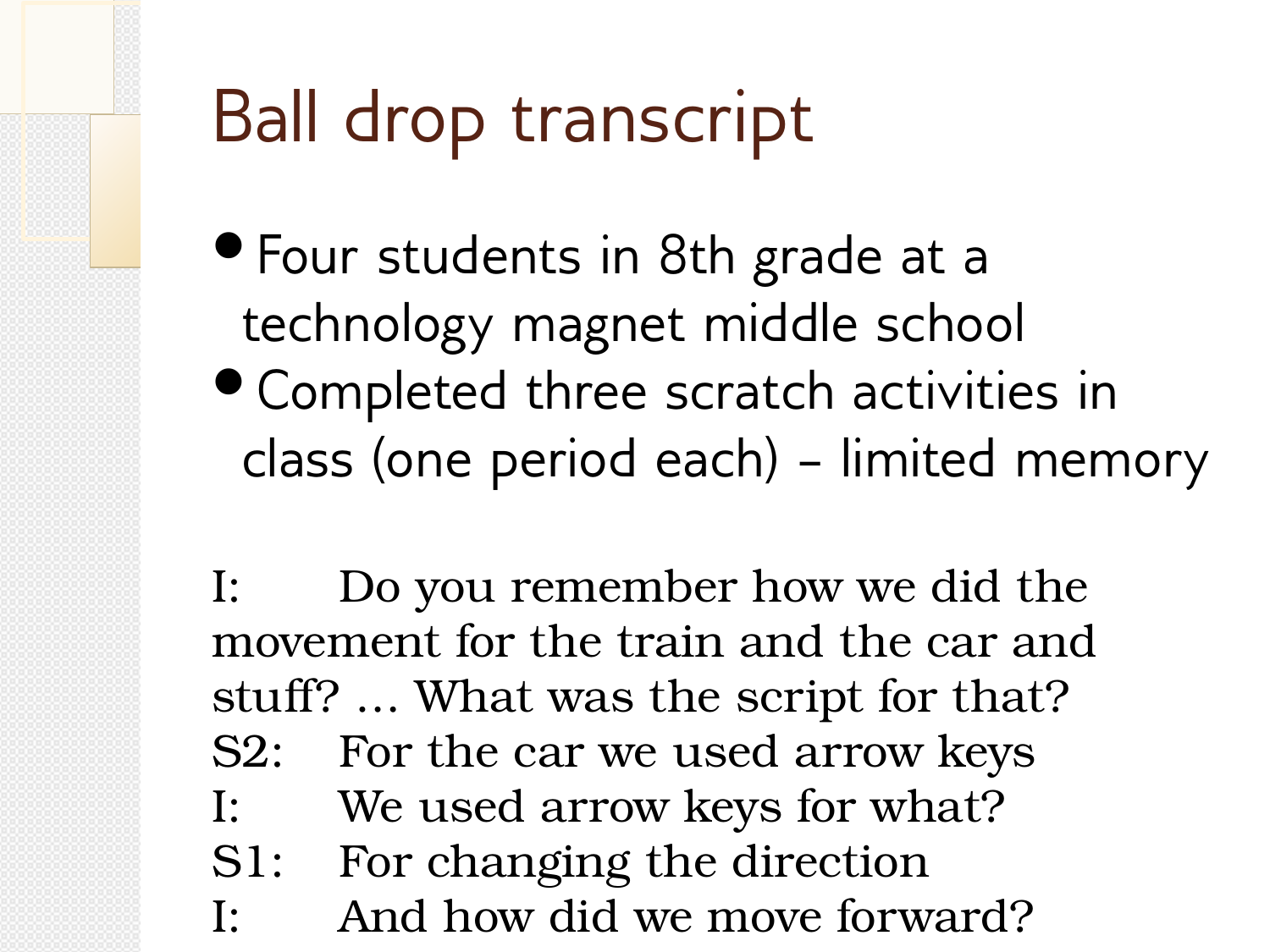

Ball drop transcript
Four students in 8th grade at a technology magnet middle school
Completed three scratch activities in class (one period each) – limited memory

I: 	Do you remember how we did the movement for the train and the car and stuff? … What was the script for that?
S2: 	For the car we used arrow keys
I: 	We used arrow keys for what?
S1: 	For changing the direction
I: 	And how did we move forward?
(pause)
S3: 	The arrow?